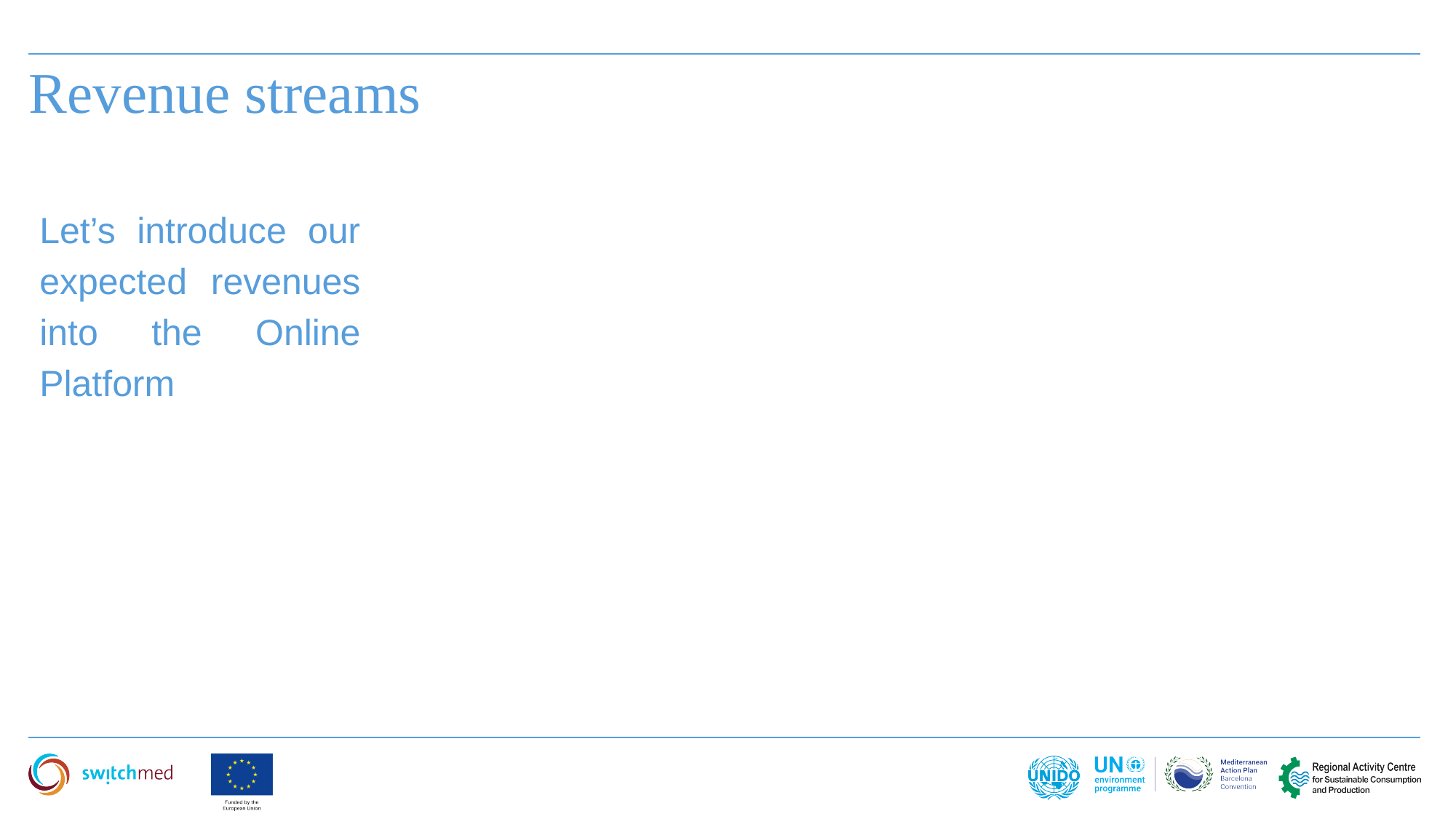

Revenue streams
Let’s introduce our expected revenues into the Online Platform